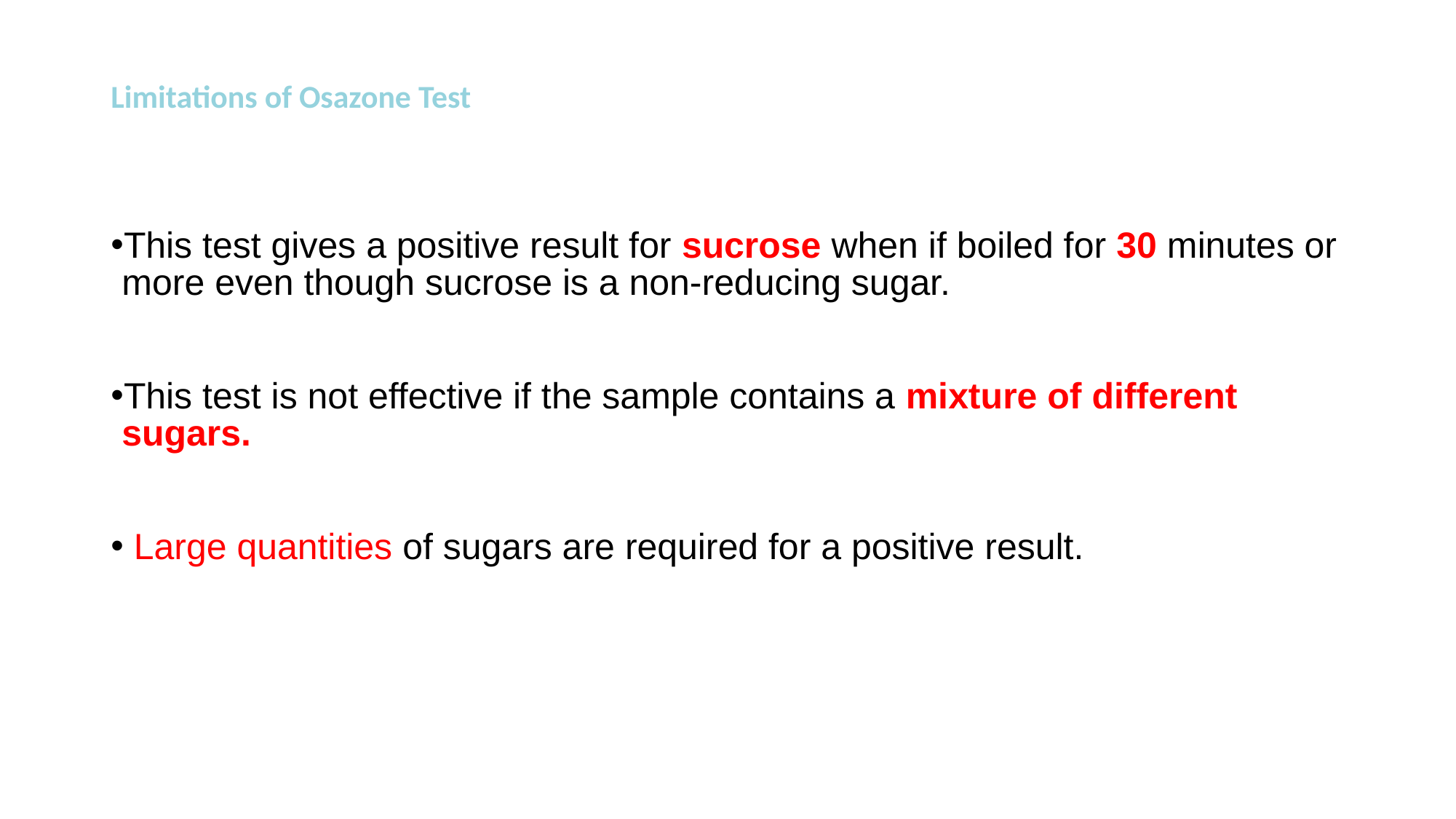

# Limitations of Osazone Test

This test gives a positive result for sucrose when if boiled for 30 minutes or more even though sucrose is a non-reducing sugar.

This test is not effective if the sample contains a mixture of different sugars.

 Large quantities of sugars are required for a positive result.